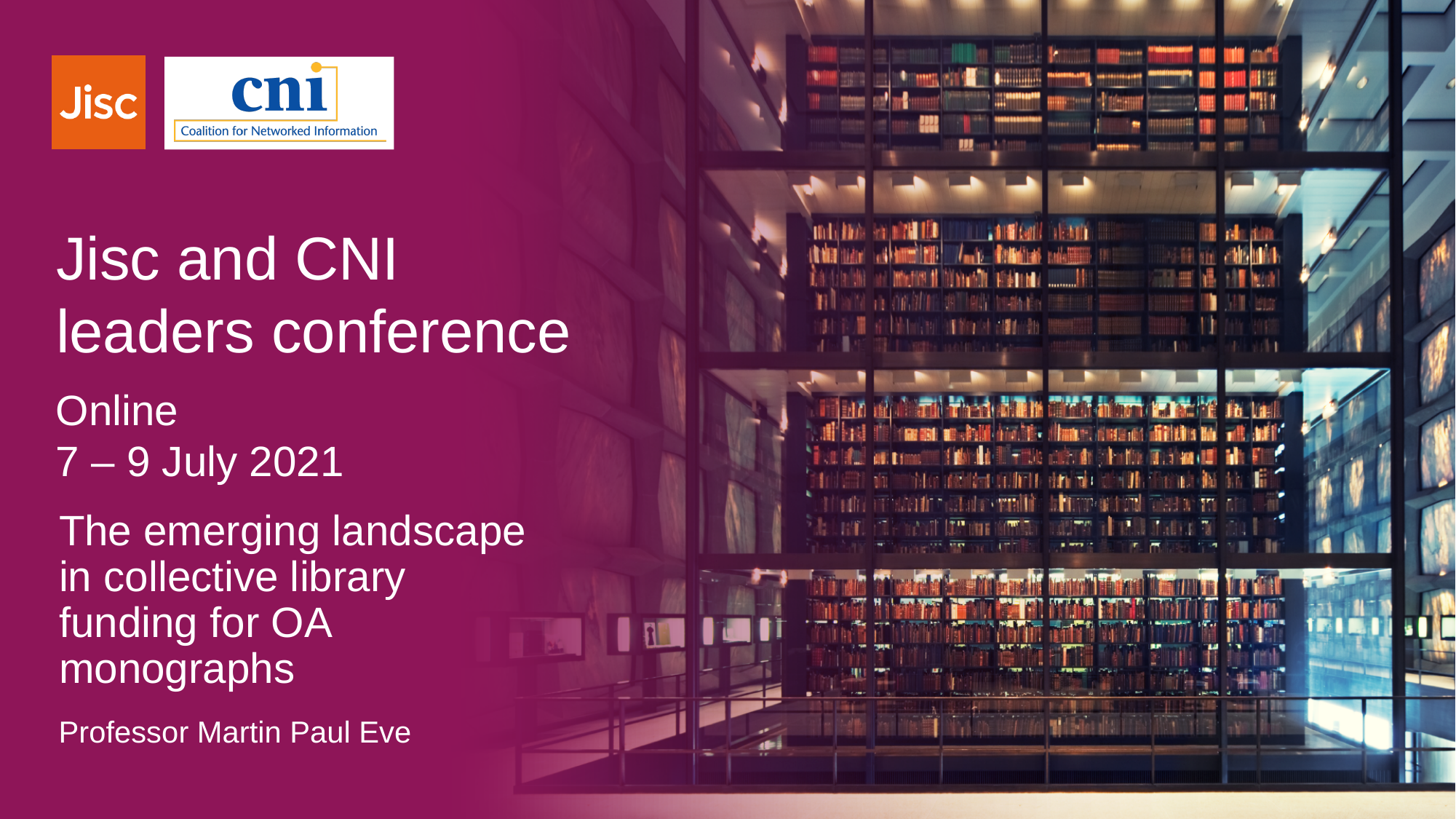

The emerging landscape in collective library funding for OA monographs
Professor Martin Paul Eve